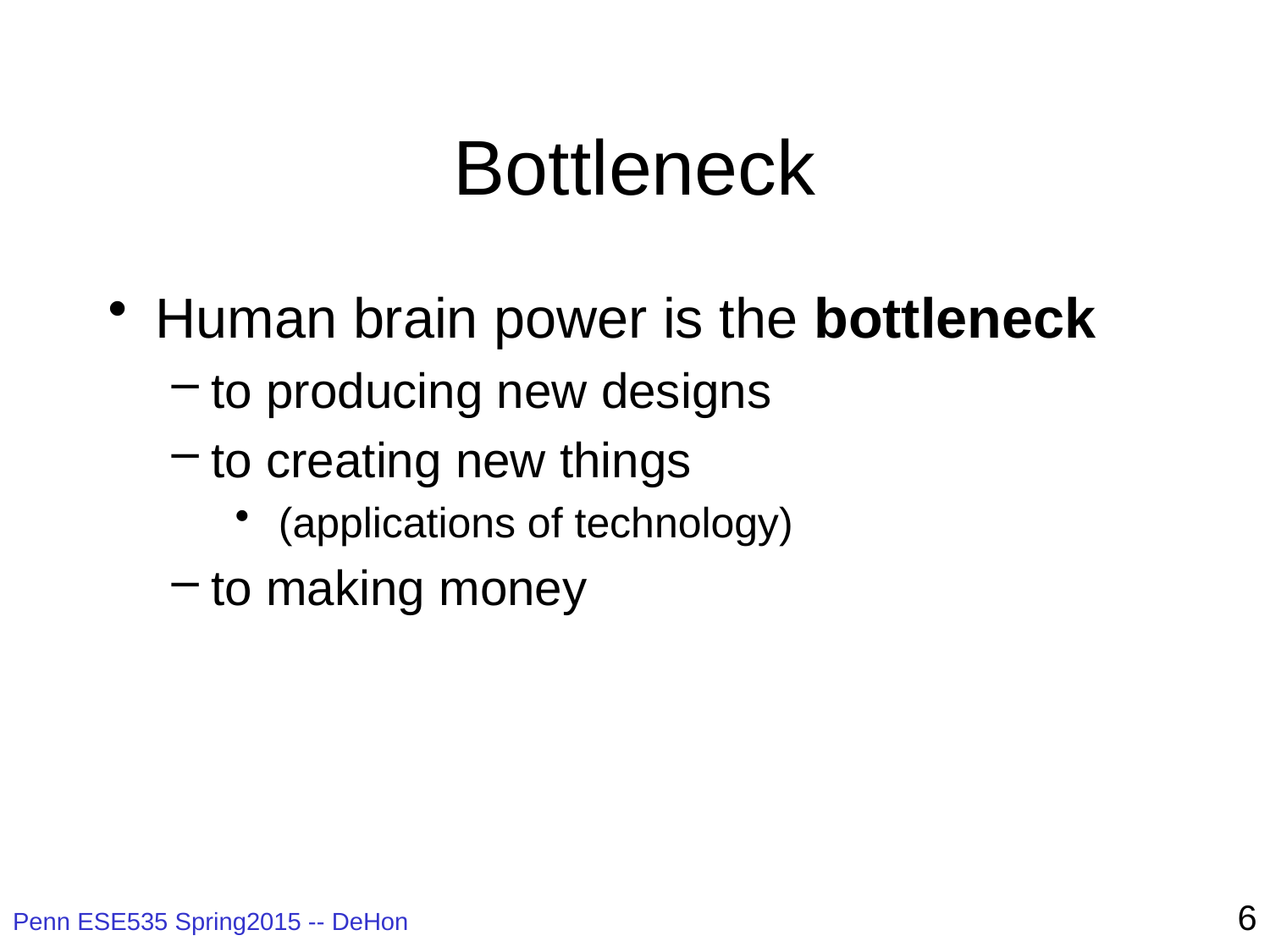

# Bottleneck
Human brain power is the bottleneck
to producing new designs
to creating new things
 (applications of technology)
to making money
6
Penn ESE535 Spring2015 -- DeHon